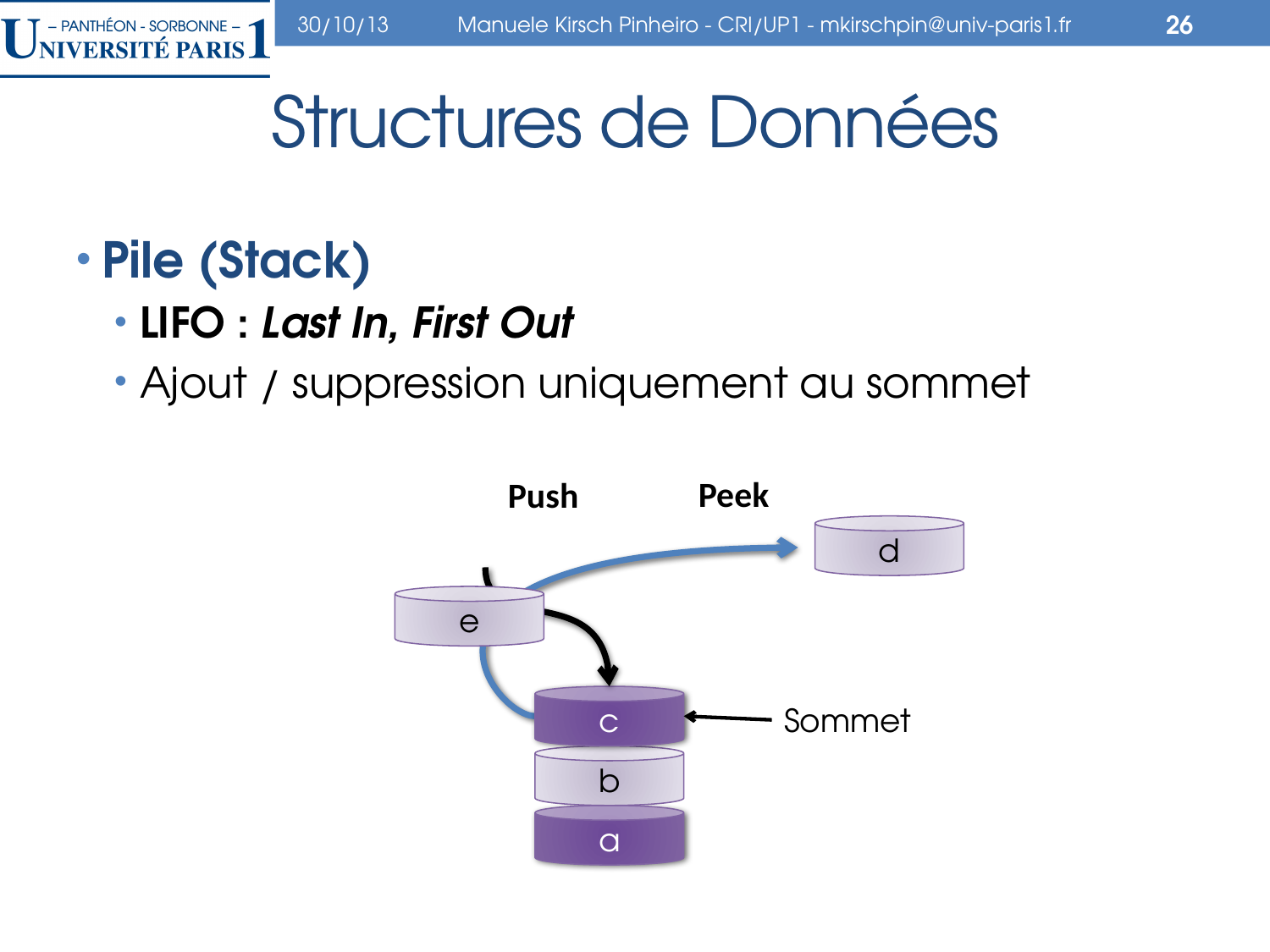

30/10/13
Manuele Kirsch Pinheiro - CRI/UP1 - mkirschpin@univ-paris1.fr
26
# Structures de Données
Pile (Stack)
LIFO : Last In, First Out
Ajout / suppression uniquement au sommet
Peek
Push
d
e
c
Sommet
b
a